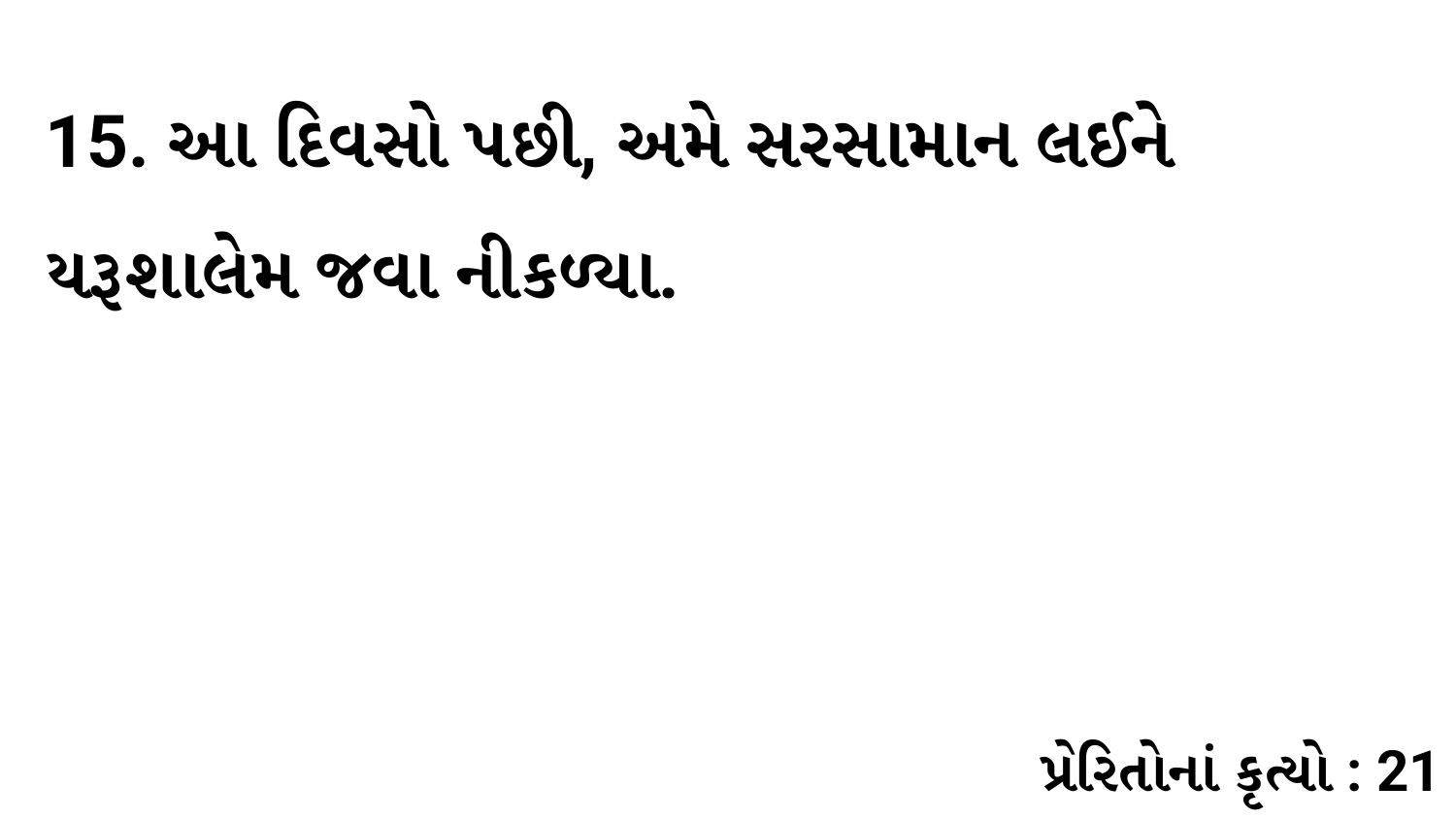

15. આ દિવસો પછી, અમે સરસામાન લઈને યરૂશાલેમ જવા નીકળ્યા.
પ્રેરિતોનાં કૃત્યો : 21